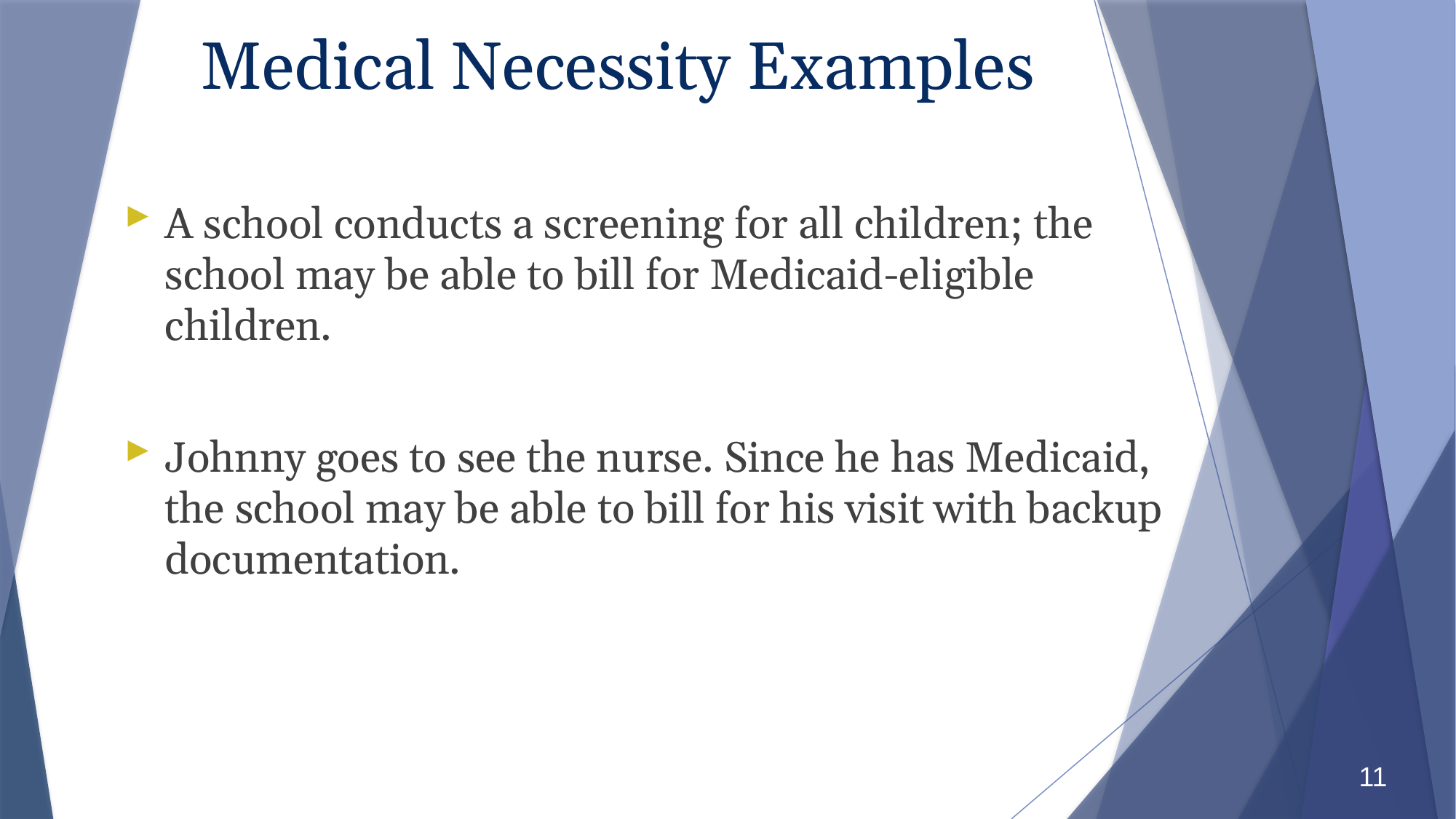

# Medical Necessity Examples
A school conducts a screening for all children; the school may be able to bill for Medicaid-eligible children.

Johnny goes to see the nurse. Since he has Medicaid, the school may be able to bill for his visit with backup documentation.

11